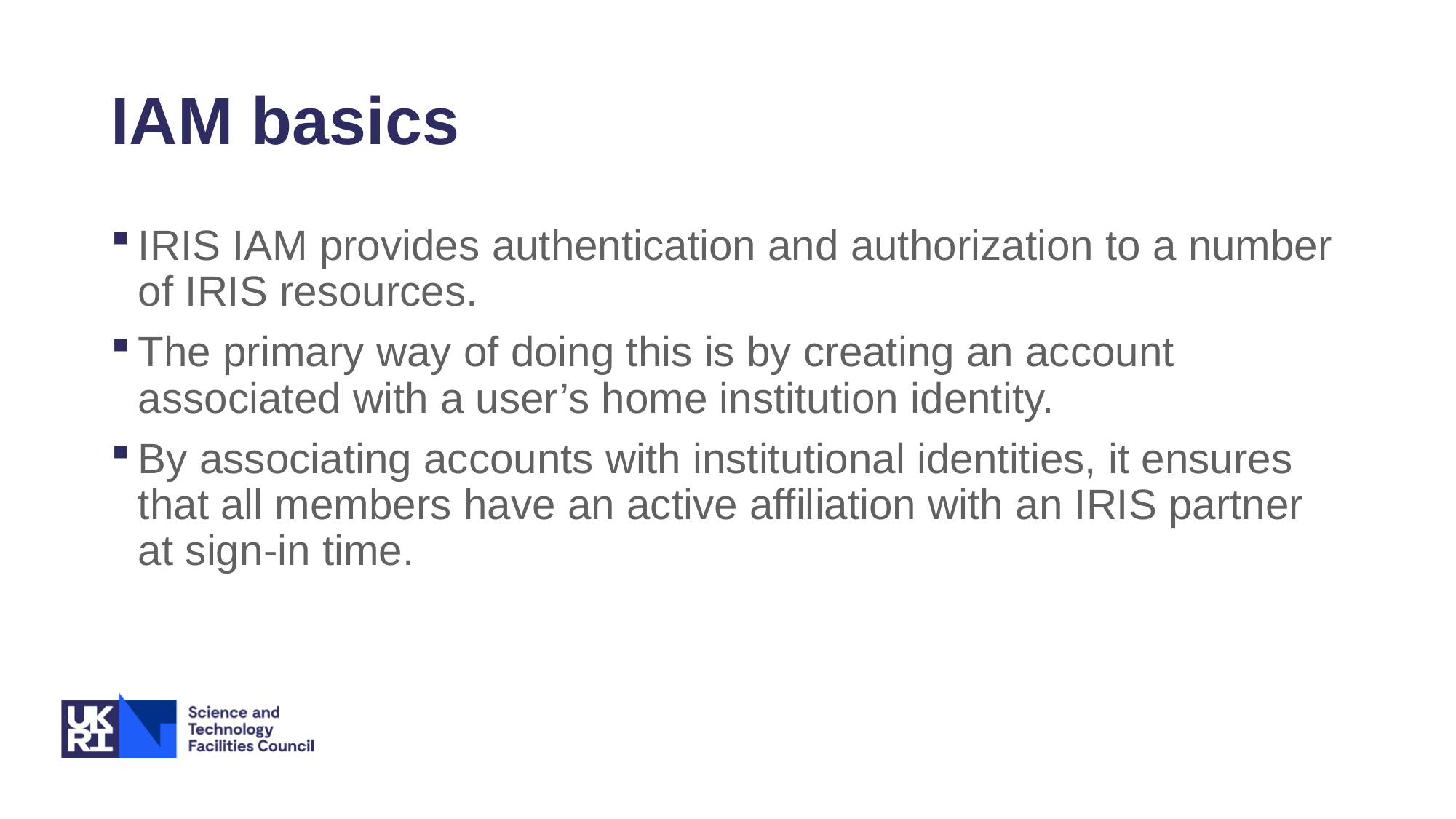

# IAM basics
IRIS IAM provides authentication and authorization to a number of IRIS resources.
The primary way of doing this is by creating an account associated with a user’s home institution identity.
By associating accounts with institutional identities, it ensures that all members have an active affiliation with an IRIS partner at sign-in time.